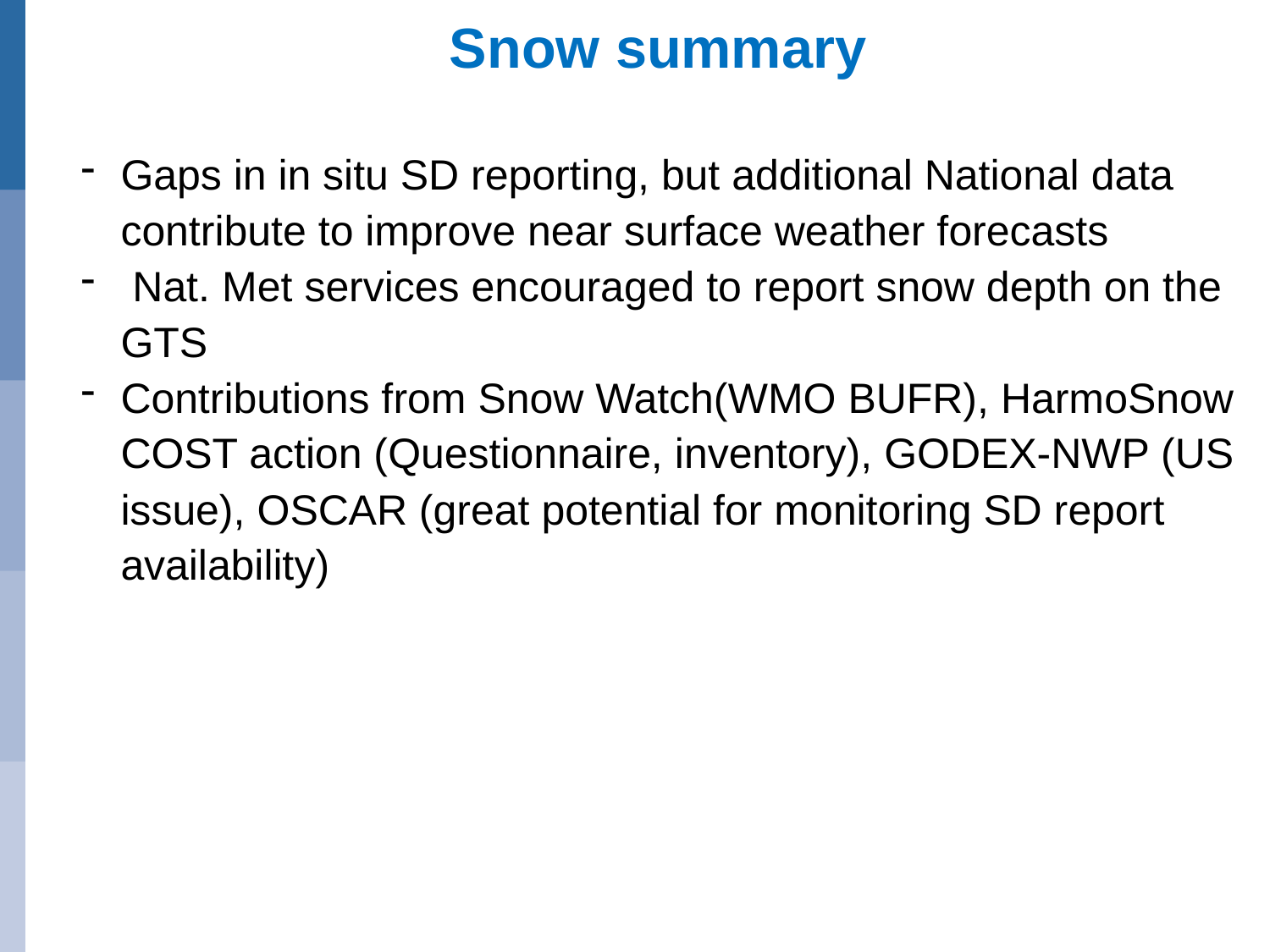

Snow summary
Gaps in in situ SD reporting, but additional National data contribute to improve near surface weather forecasts
 Nat. Met services encouraged to report snow depth on the GTS
Contributions from Snow Watch(WMO BUFR), HarmoSnow COST action (Questionnaire, inventory), GODEX-NWP (US issue), OSCAR (great potential for monitoring SD report availability)